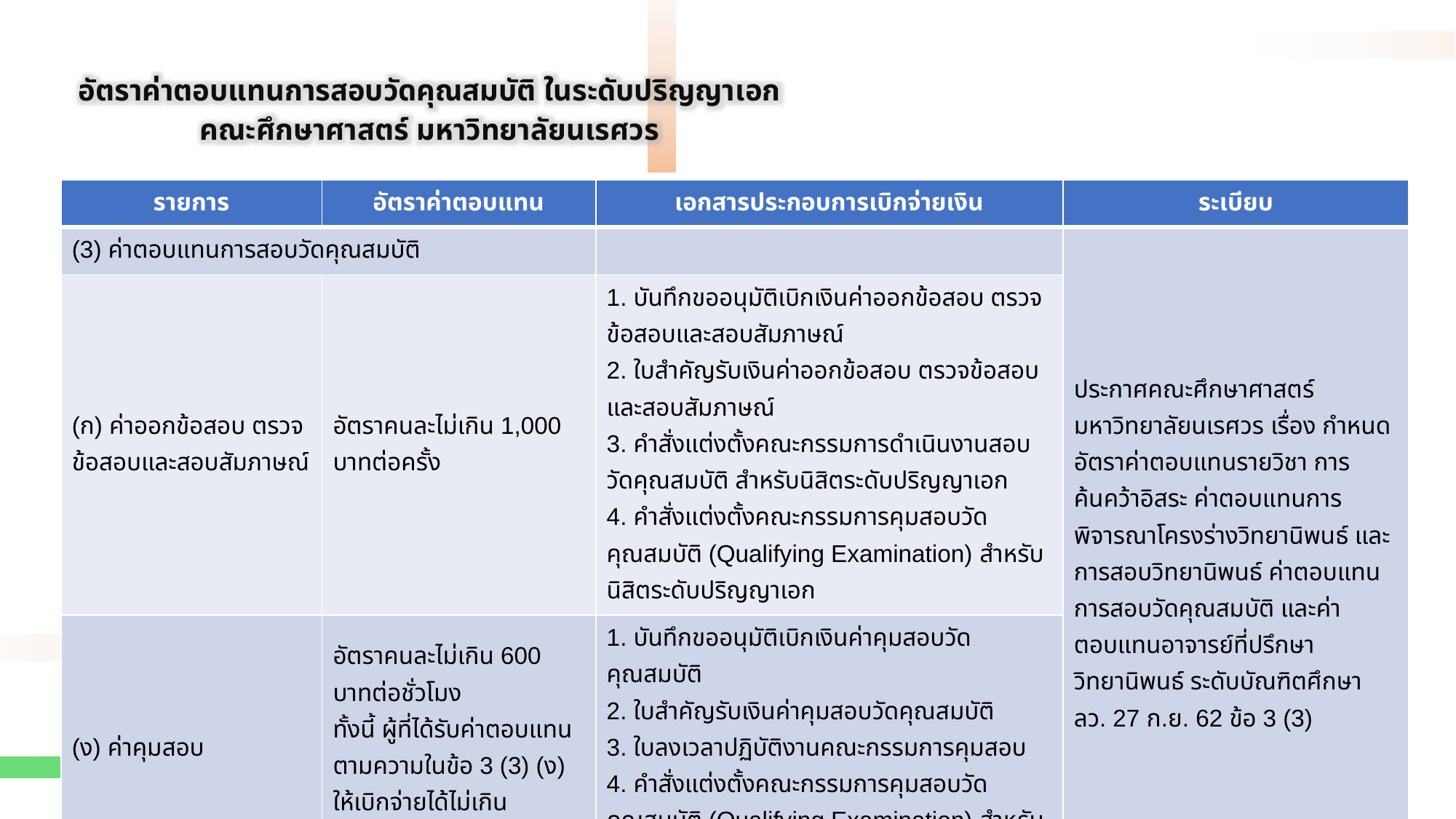

อัตราค่าตอบแทนการสอบวัดคุณสมบัติ ในระดับปริญญาเอก
คณะศึกษาศาสตร์ มหาวิทยาลัยนเรศวร
| รายการ | อัตราค่าตอบแทน | เอกสารประกอบการเบิกจ่ายเงิน | ระเบียบ |
| --- | --- | --- | --- |
| (3) ค่าตอบแทนการสอบวัดคุณสมบัติ |  |  | ประกาศคณะศึกษาศาสตร์ มหาวิทยาลัยนเรศวร เรื่อง กำหนดอัตราค่าตอบแทนรายวิชา การค้นคว้าอิสระ ค่าตอบแทนการพิจารณาโครงร่างวิทยานิพนธ์ และการสอบวิทยานิพนธ์ ค่าตอบแทนการสอบวัดคุณสมบัติ และค่าตอบแทนอาจารย์ที่ปรึกษาวิทยานิพนธ์ ระดับบัณฑิตศึกษา ลว. 27 ก.ย. 62 ข้อ 3 (3) |
| (ก) ค่าออกข้อสอบ ตรวจข้อสอบและสอบสัมภาษณ์ | อัตราคนละไม่เกิน 1,000 บาทต่อครั้ง | 1. บันทึกขออนุมัติเบิกเงินค่าออกข้อสอบ ตรวจข้อสอบและสอบสัมภาษณ์ 2. ใบสำคัญรับเงินค่าออกข้อสอบ ตรวจข้อสอบและสอบสัมภาษณ์ 3. คำสั่งแต่งตั้งคณะกรรมการดำเนินงานสอบวัดคุณสมบัติ สำหรับนิสิตระดับปริญญาเอก 4. คำสั่งแต่งตั้งคณะกรรมการคุมสอบวัดคุณสมบัติ (Qualifying Examination) สำหรับนิสิตระดับปริญญาเอก |  |
| (ง) ค่าคุมสอบ | อัตราคนละไม่เกิน 600 บาทต่อชั่วโมง ทั้งนี้ ผู้ที่ได้รับค่าตอบแทนตามความในข้อ 3 (3) (ง) ให้เบิกจ่ายได้ไม่เกิน 6 ชั่วโมง | 1. บันทึกขออนุมัติเบิกเงินค่าคุมสอบวัดคุณสมบัติ 2. ใบสำคัญรับเงินค่าคุมสอบวัดคุณสมบัติ 3. ใบลงเวลาปฏิบัติงานคณะกรรมการคุมสอบ 4. คำสั่งแต่งตั้งคณะกรรมการคุมสอบวัดคุณสมบัติ (Qualifying Examination) สำหรับนิสิตระดับปริญญาเอก |  |